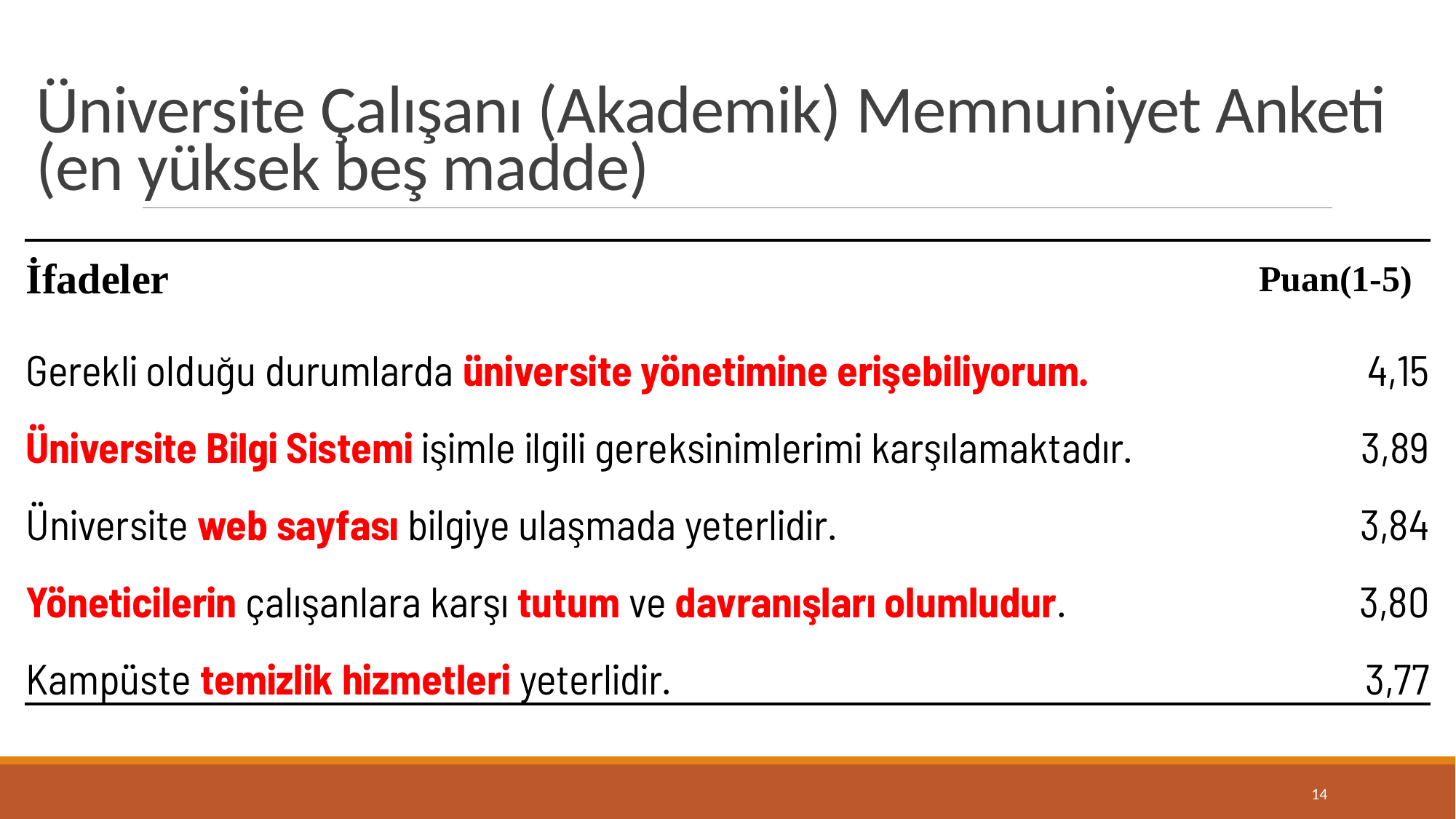

# Üniversite Çalışanı (Akademik) Memnuniyet Anketi (en yüksek beş madde)

| İfadeler | Puan(1-5) |
| --- | --- |
| Gerekli olduğu durumlarda üniversite yönetimine erişebiliyorum. | 4,15 |
| Üniversite Bilgi Sistemi işimle ilgili gereksinimlerimi karşılamaktadır. | 3,89 |
| Üniversite web sayfası bilgiye ulaşmada yeterlidir. | 3,84 |
| Yöneticilerin çalışanlara karşı tutum ve davranışları olumludur. | 3,80 |
| Kampüste temizlik hizmetleri yeterlidir. | 3,77 |
14